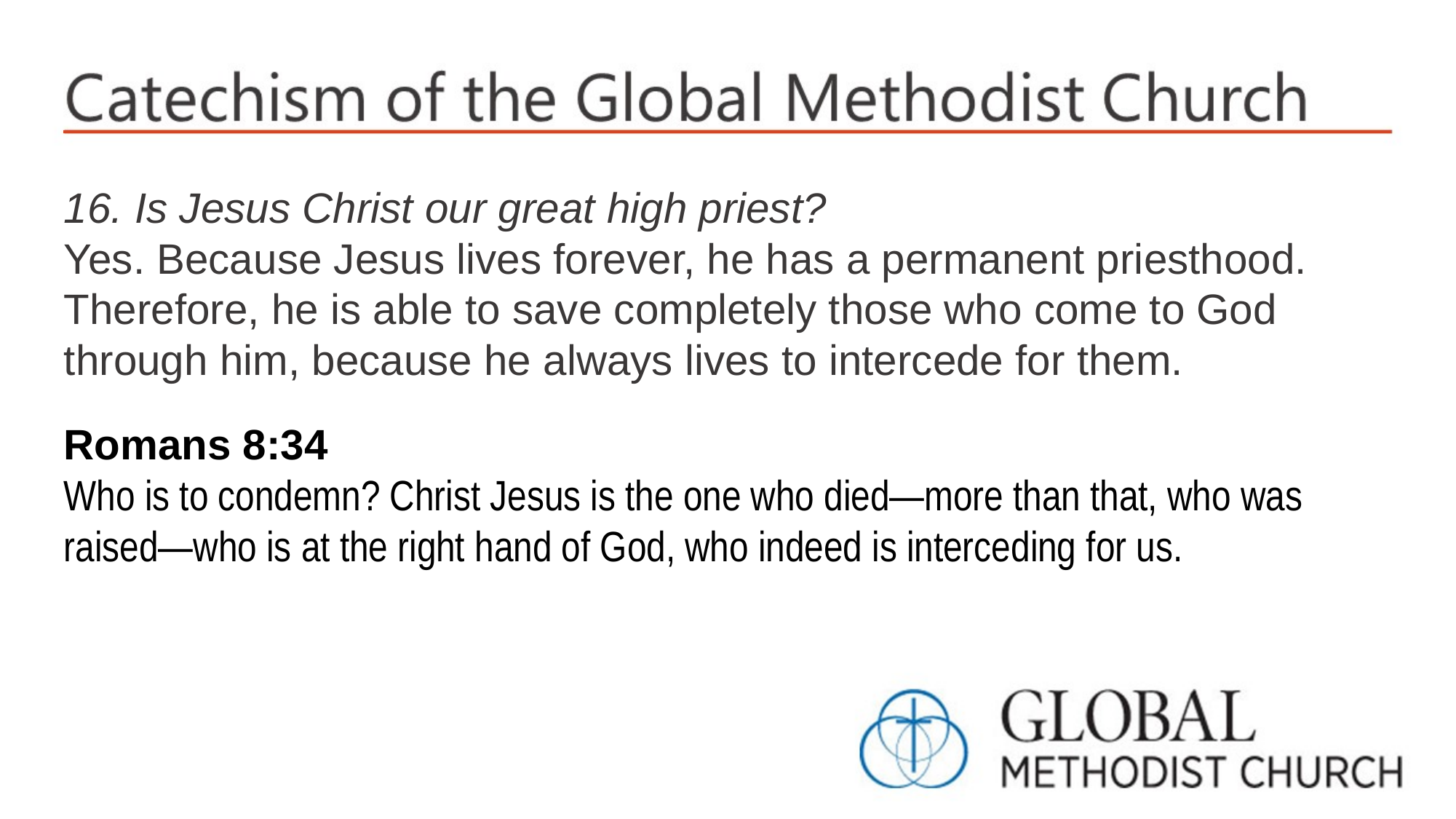

16. Is Jesus Christ our great high priest?
Yes. Because Jesus lives forever, he has a permanent priesthood. Therefore, he is able to save completely those who come to God through him, because he always lives to intercede for them.
Romans 8:34
Who is to condemn? Christ Jesus is the one who died—more than that, who was raised—who is at the right hand of God, who indeed is interceding for us.